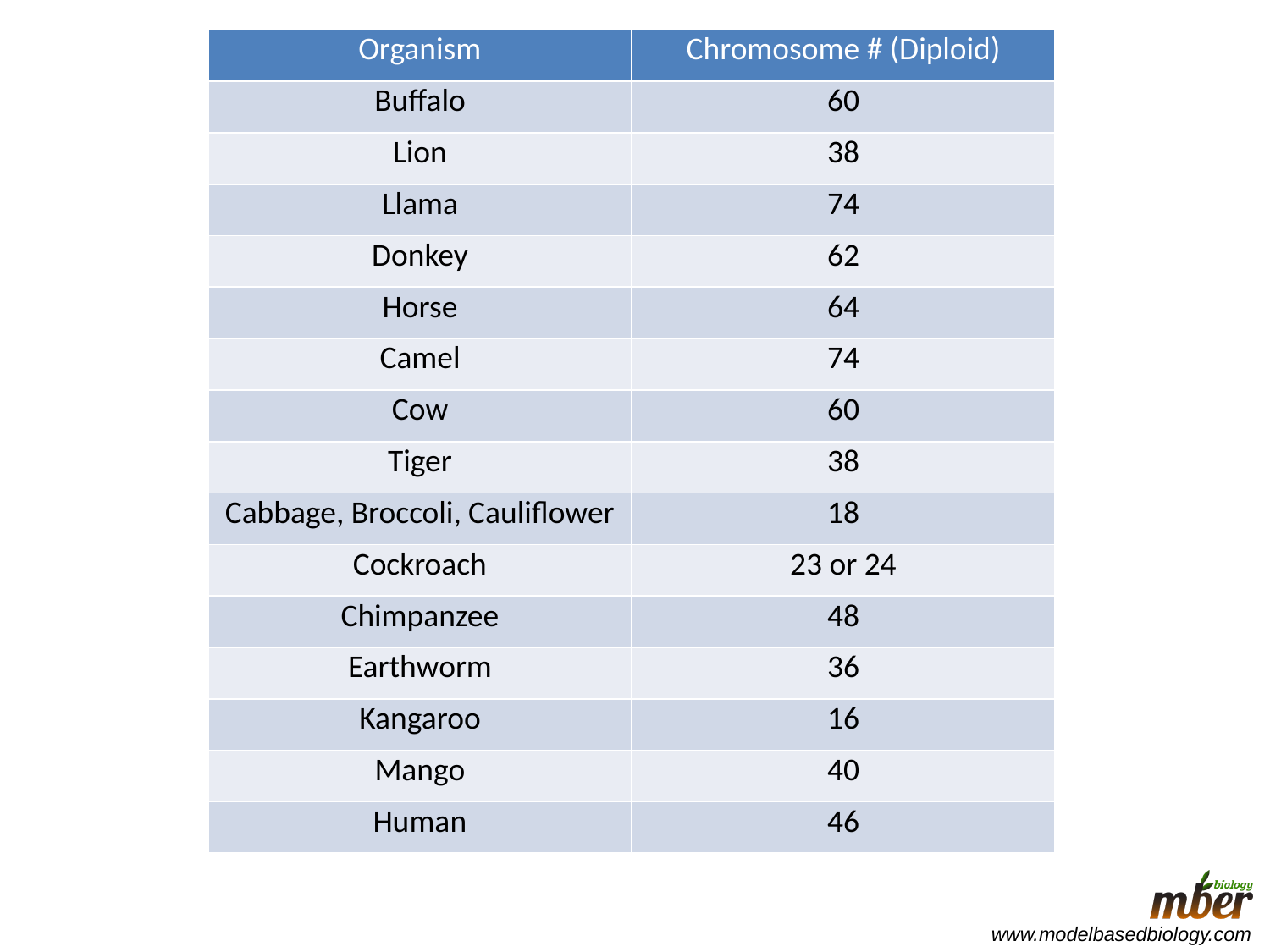

| Organism | Chromosome # (Diploid) |
| --- | --- |
| Buffalo | 60 |
| Lion | 38 |
| Llama | 74 |
| Donkey | 62 |
| Horse | 64 |
| Camel | 74 |
| Cow | 60 |
| Tiger | 38 |
| Cabbage, Broccoli, Cauliflower | 18 |
| Cockroach | 23 or 24 |
| Chimpanzee | 48 |
| Earthworm | 36 |
| Kangaroo | 16 |
| Mango | 40 |
| Human | 46 |
How many chromosomes do we have?